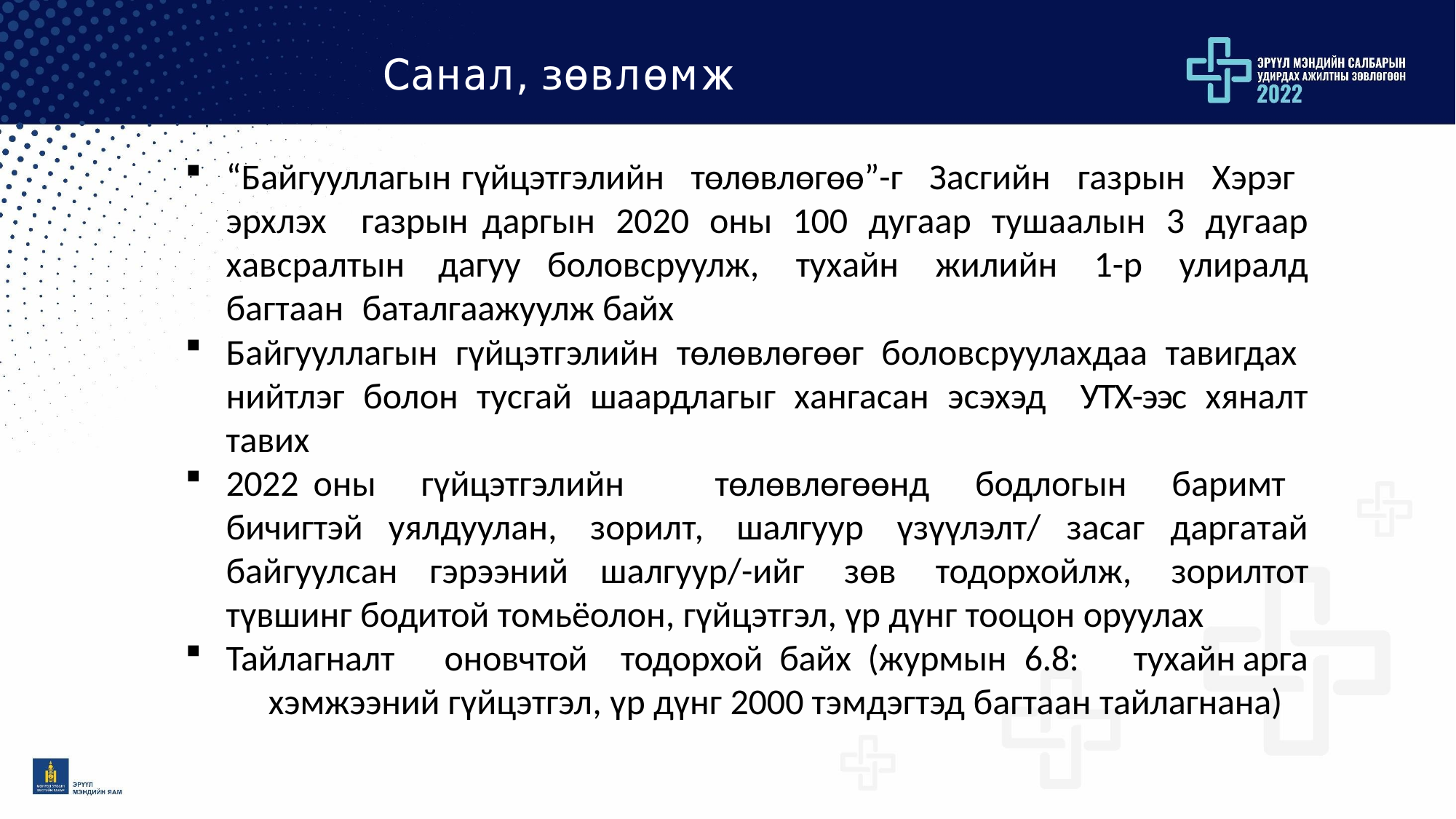

# Санал, зөвлөмж
“Байгууллагын гүйцэтгэлийн  төлөвлөгөө”-г  Засгийн  газрын  Хэрэг  эрхлэх  газрын даргын 2020 оны 100 дугаар тушаалын 3 дугаар хавсралтын дагуу боловсруулж, тухайн жилийн 1-р улиралд багтаан баталгаажуулж байх
Байгууллагын гүйцэтгэлийн төлөвлөгөөг боловсруулахдаа тавигдах
нийтлэг болон тусгай шаардлагыг хангасан эсэхэд  УТХ-ээс хяналт тавих
2022 оны  гүйцэтгэлийн    төлөвлөгөөнд  бодлогын  баримт  бичигтэй уялдуулан, зорилт, шалгуур үзүүлэлт/ засаг даргатай байгуулсан гэрээний шалгуур/-ийг зөв тодорхойлж, зорилтот түвшинг бодитой томьёолон, гүйцэтгэл, үр дүнг тооцон оруулах
Тайлагналт	оновчтой  тодорхой байх (журмын	6.8:	тухайн	арга	хэмжээний гүйцэтгэл, үр дүнг 2000 тэмдэгтэд багтаан тайлагнана)